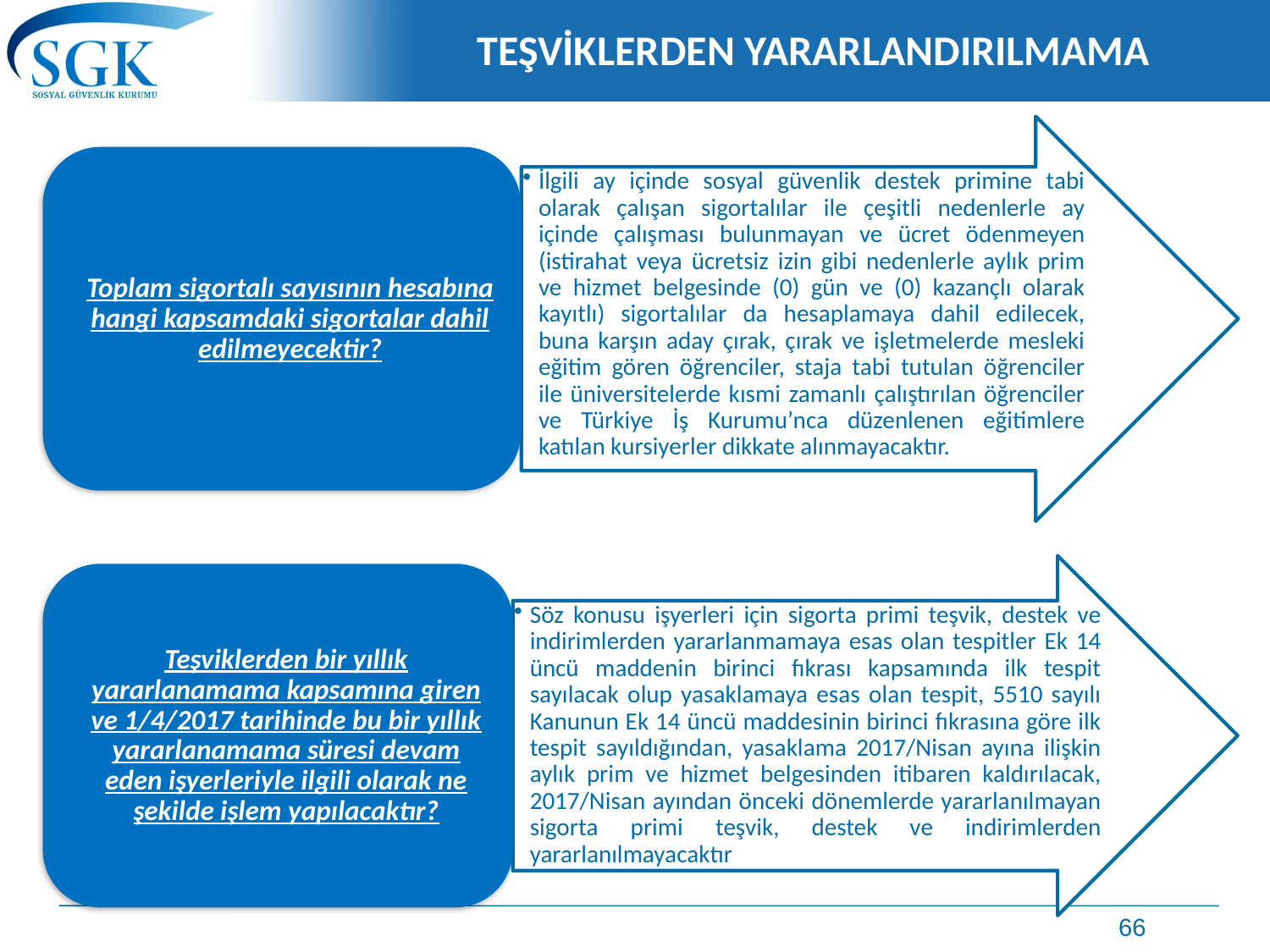

# TEŞVİKLERDEN YARARLANDIRILMAMA
İlgili ay içinde sosyal güvenlik destek primine tabi olarak çalışan sigortalılar ile çeşitli nedenlerle ay içinde çalışması bulunmayan ve ücret ödenmeyen (istirahat veya ücretsiz izin gibi nedenlerle aylık prim ve hizmet belgesinde (0) gün ve (0) kazançlı olarak kayıtlı) sigortalılar da hesaplamaya dahil edilecek, buna karşın aday çırak, çırak ve işletmelerde mesleki eğitim gören öğrenciler, staja tabi tutulan öğrenciler ile üniversitelerde kısmi zamanlı çalıştırılan öğrenciler ve Türkiye İş Kurumu’nca düzenlenen eğitimlere katılan kursiyerler dikkate alınmayacaktır.
Toplam sigortalı sayısının hesabına hangi kapsamdaki sigortalar dahil edilmeyecektir?
Söz konusu işyerleri için sigorta primi teşvik, destek ve indirimlerden yararlanmamaya esas olan tespitler Ek 14 üncü maddenin birinci fıkrası kapsamında ilk tespit sayılacak olup yasaklamaya esas olan tespit, 5510 sayılı Kanunun Ek 14 üncü maddesinin birinci fıkrasına göre ilk tespit sayıldığından, yasaklama 2017/Nisan ayına ilişkin aylık prim ve hizmet belgesinden itibaren kaldırılacak, 2017/Nisan ayından önceki dönemlerde yararlanılmayan sigorta primi teşvik, destek ve indirimlerden yararlanılmayacaktır
Teşviklerden bir yıllık yararlanamama kapsamına giren ve 1/4/2017 tarihinde bu bir yıllık yararlanamama süresi devam eden işyerleriyle ilgili olarak ne şekilde işlem yapılacaktır?